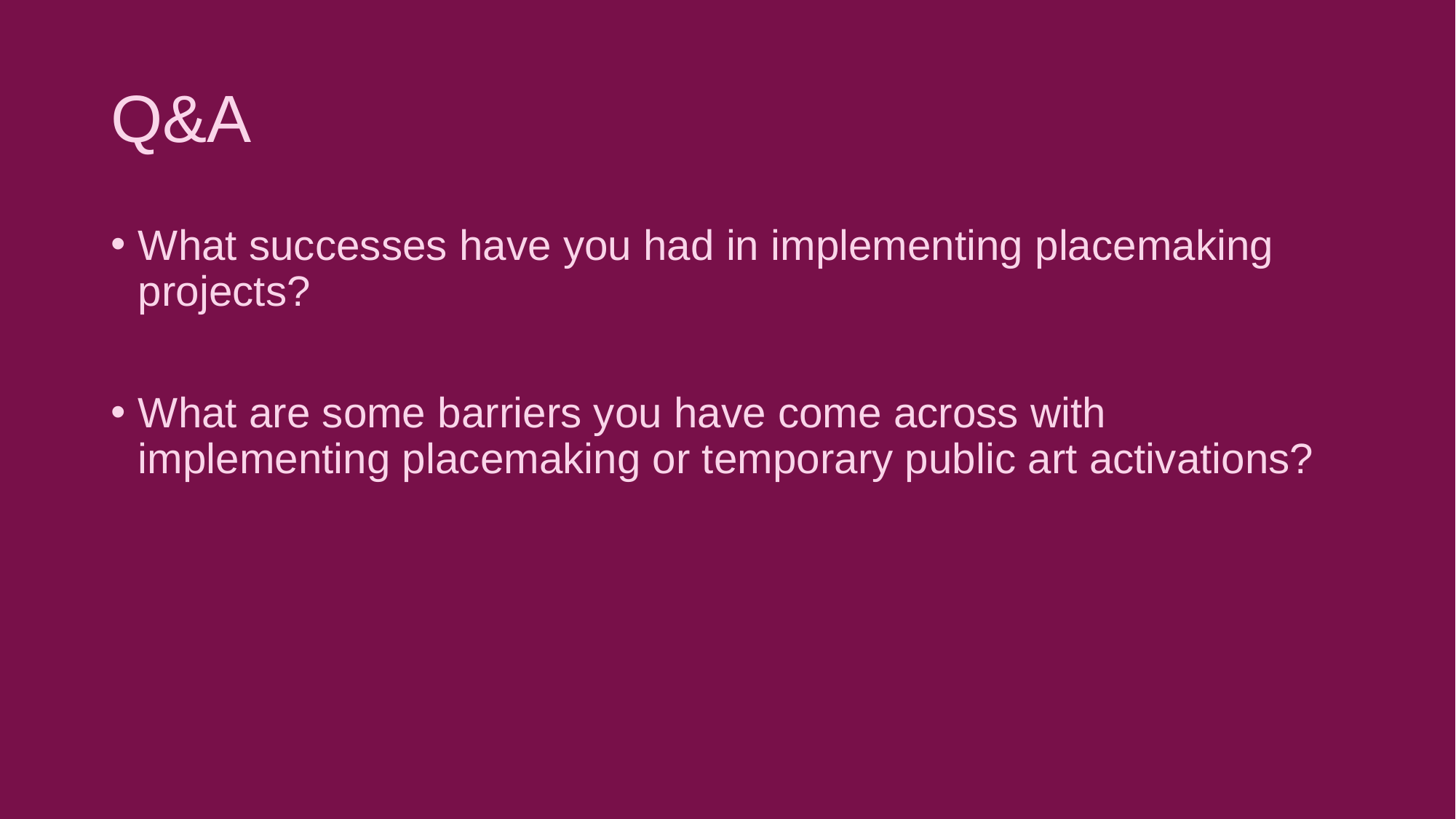

# Q&A
What successes have you had in implementing placemaking projects?

What are some barriers you have come across with implementing placemaking or temporary public art activations?